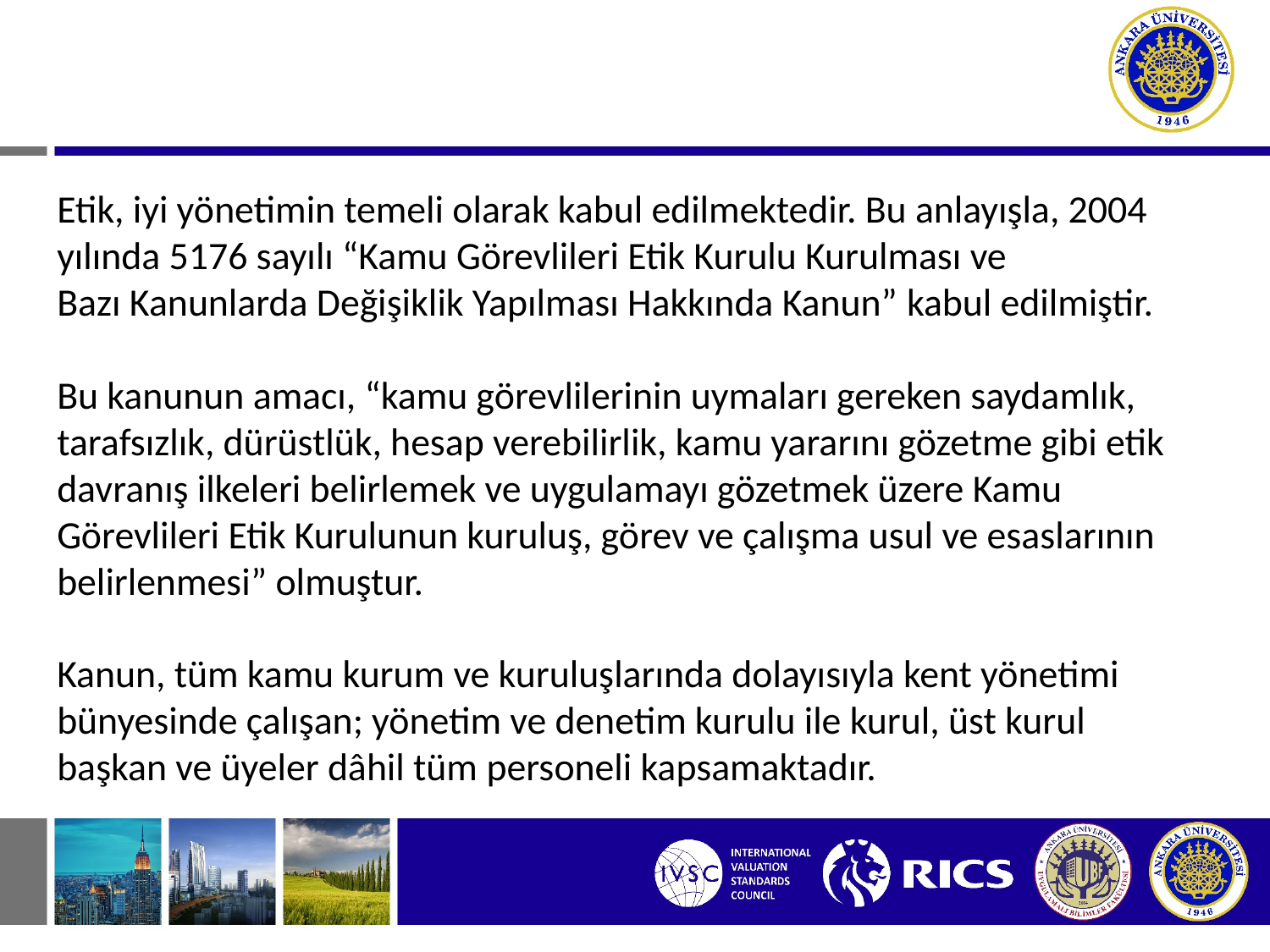

Etik, iyi yönetimin temeli olarak kabul edilmektedir. Bu anlayışla, 2004 yılında 5176 sayılı “Kamu Görevlileri Etik Kurulu Kurulması ve Bazı Kanunlarda Değişiklik Yapılması Hakkında Kanun” kabul edilmiştir.

Bu kanunun amacı, “kamu görevlilerinin uymaları gereken saydamlık, tarafsızlık, dürüstlük, hesap verebilirlik, kamu yararını gözetme gibi etik davranış ilkeleri belirlemek ve uygulamayı gözetmek üzere Kamu Görevlileri Etik Kurulunun kuruluş, görev ve çalışma usul ve esaslarının belirlenmesi” olmuştur.

Kanun, tüm kamu kurum ve kuruluşlarında dolayısıyla kent yönetimi bünyesinde çalışan; yönetim ve denetim kurulu ile kurul, üst kurul başkan ve üyeler dâhil tüm personeli kapsamaktadır.